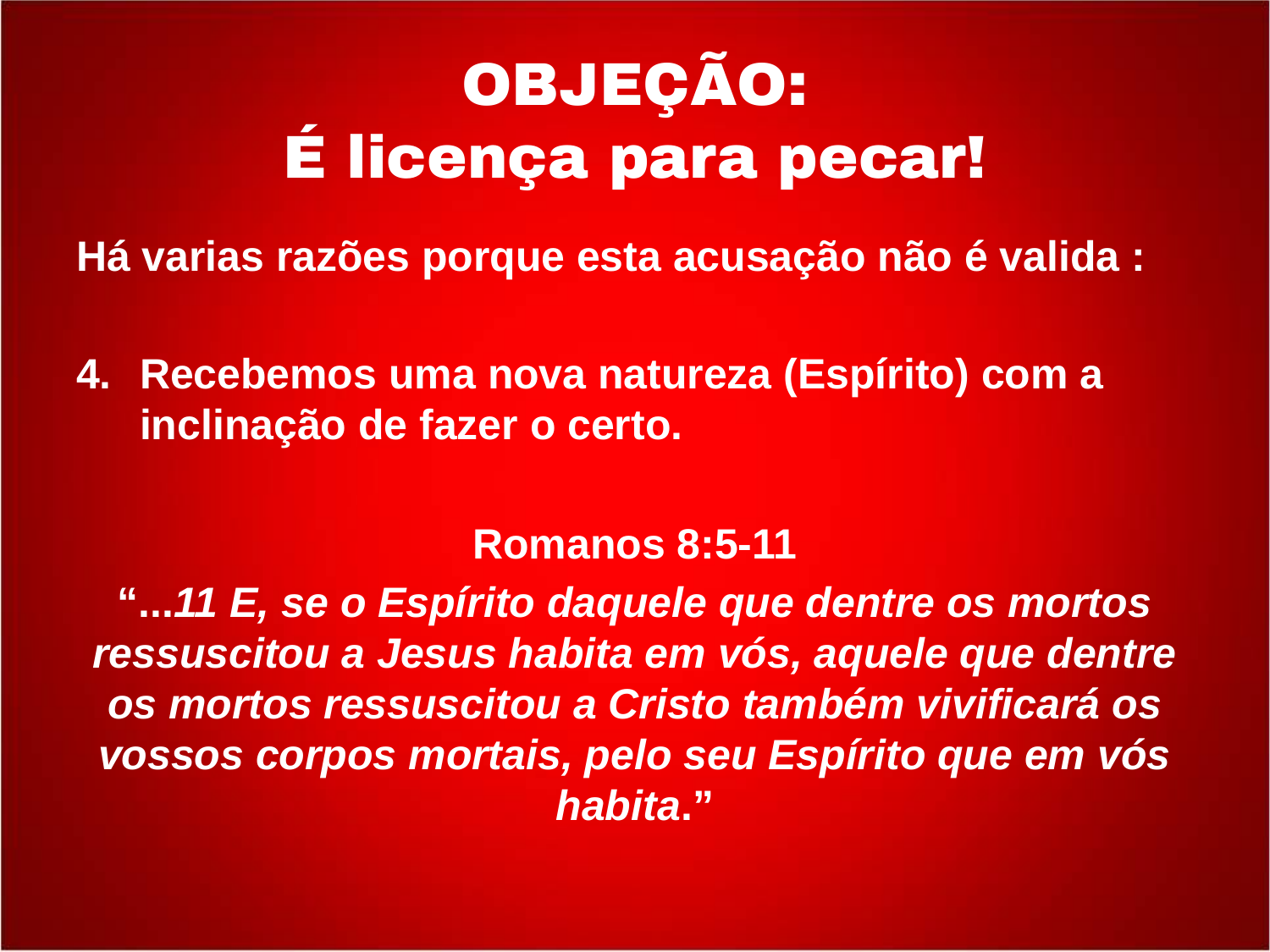

# OBJEÇÃO: É licença para pecar!
Há varias razões porque esta acusação não é valida :

4.	Recebemos uma nova natureza (Espírito) com a inclinação de fazer o certo.

Romanos 8:5-11
“...11 E, se o Espírito daquele que dentre os mortos ressuscitou a Jesus habita em vós, aquele que dentre os mortos ressuscitou a Cristo também vivificará os vossos corpos mortais, pelo seu Espírito que em vós habita.”